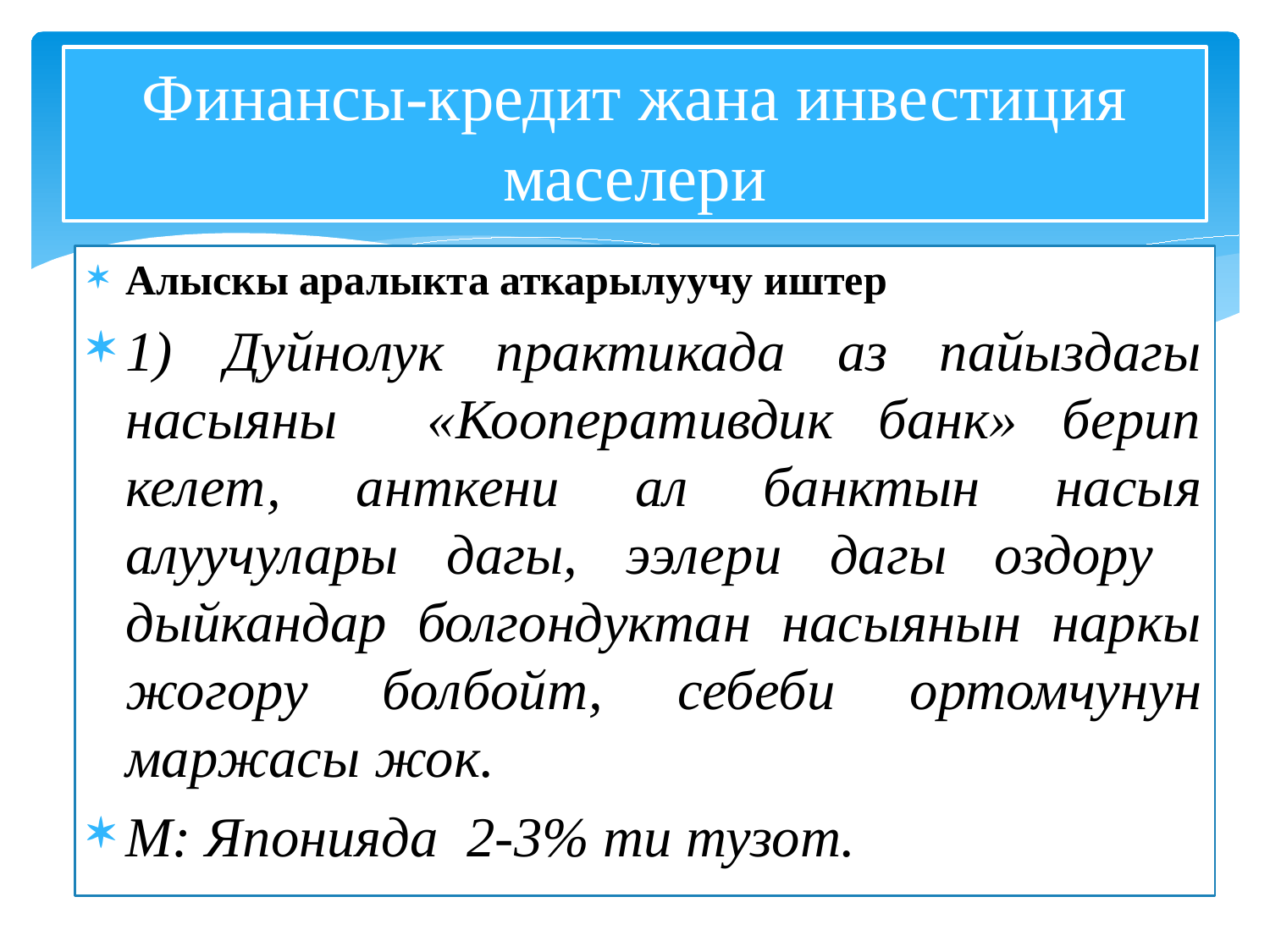

# Финансы-кредит жана инвестиция маселери
Алыскы аралыкта аткарылуучу иштер
1) Дуйнолук практикада аз пайыздагы насыяны  «Кооперативдик банк» берип келет, анткени ал банктын насыя алуучулары дагы, ээлери дагы оздору  дыйкандар болгондуктан насыянын наркы жогору болбойт, себеби ортомчунун маржасы жок.
М: Японияда  2-3% ти тузот.